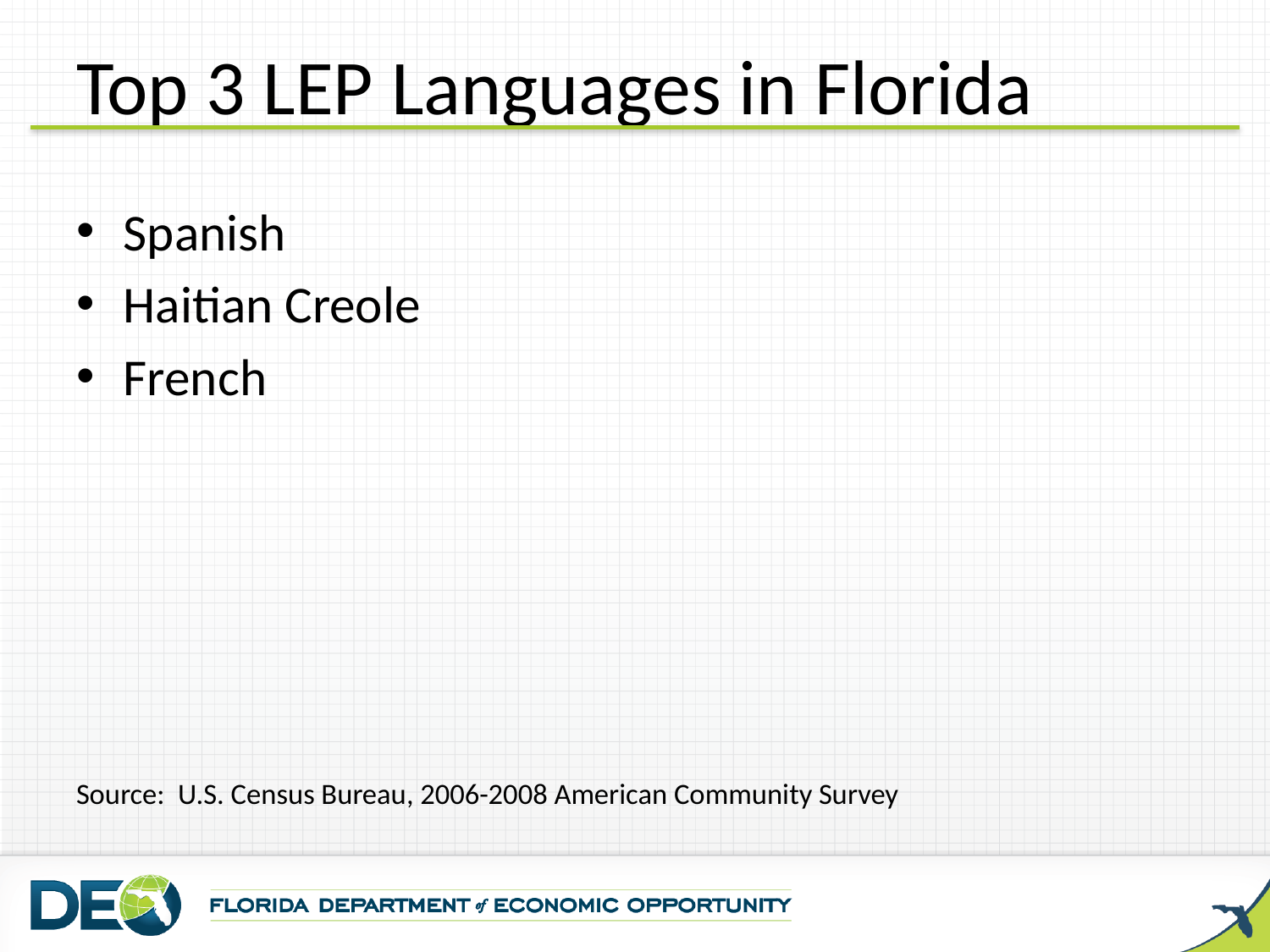

# Top 3 LEP Languages in Florida
Spanish
Haitian Creole
French

Source:  U.S. Census Bureau, 2006-2008 American Community Survey